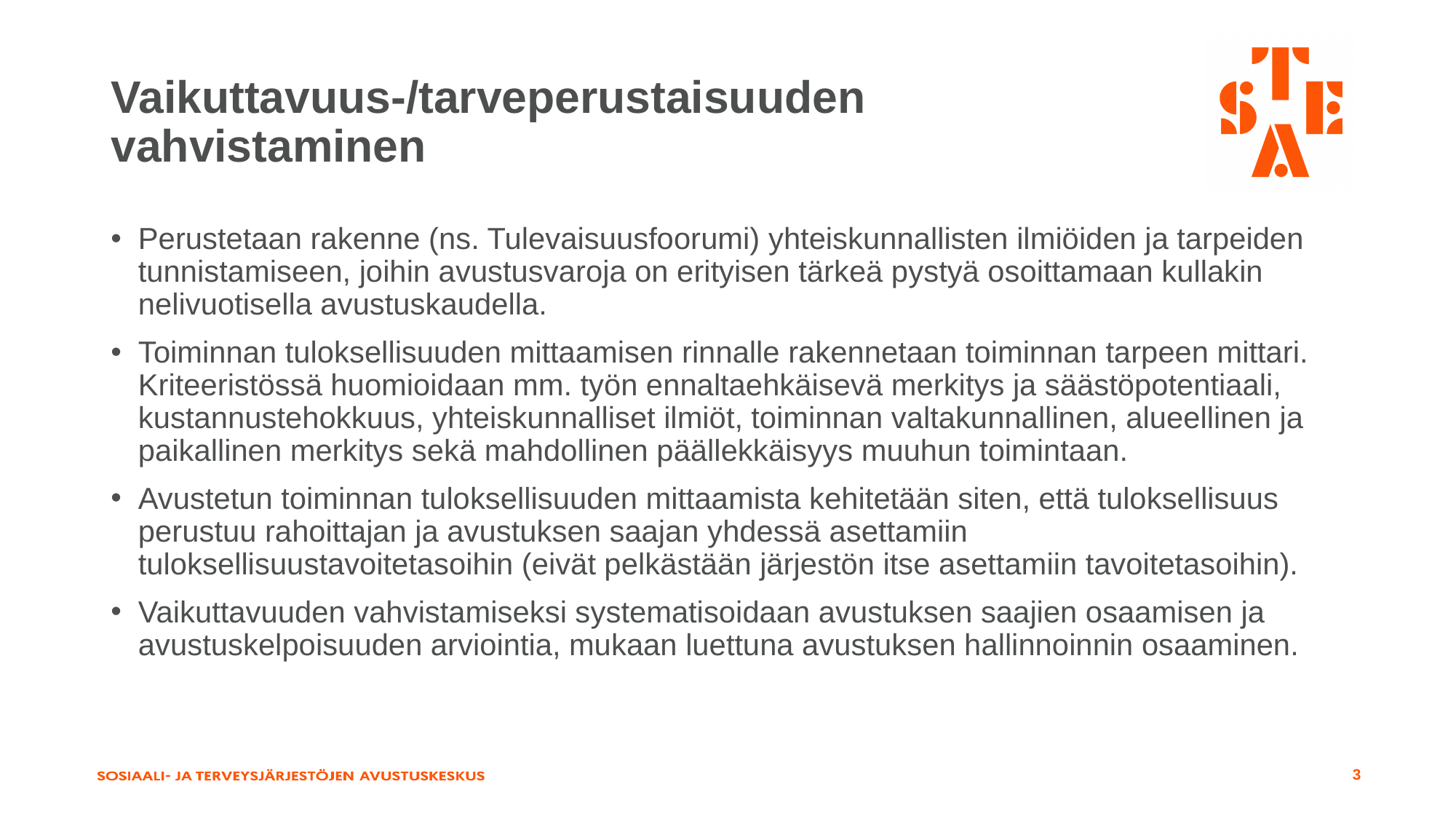

# Vaikuttavuus-/tarveperustaisuuden vahvistaminen
Perustetaan rakenne (ns. Tulevaisuusfoorumi) yhteiskunnallisten ilmiöiden ja tarpeiden tunnistamiseen, joihin avustusvaroja on erityisen tärkeä pystyä osoittamaan kullakin nelivuotisella avustuskaudella.
Toiminnan tuloksellisuuden mittaamisen rinnalle rakennetaan toiminnan tarpeen mittari. Kriteeristössä huomioidaan mm. työn ennaltaehkäisevä merkitys ja säästöpotentiaali, kustannustehokkuus, yhteiskunnalliset ilmiöt, toiminnan valtakunnallinen, alueellinen ja paikallinen merkitys sekä mahdollinen päällekkäisyys muuhun toimintaan.
Avustetun toiminnan tuloksellisuuden mittaamista kehitetään siten, että tuloksellisuus perustuu rahoittajan ja avustuksen saajan yhdessä asettamiin tuloksellisuustavoitetasoihin (eivät pelkästään järjestön itse asettamiin tavoitetasoihin).
Vaikuttavuuden vahvistamiseksi systematisoidaan avustuksen saajien osaamisen ja avustuskelpoisuuden arviointia, mukaan luettuna avustuksen hallinnoinnin osaaminen.

3